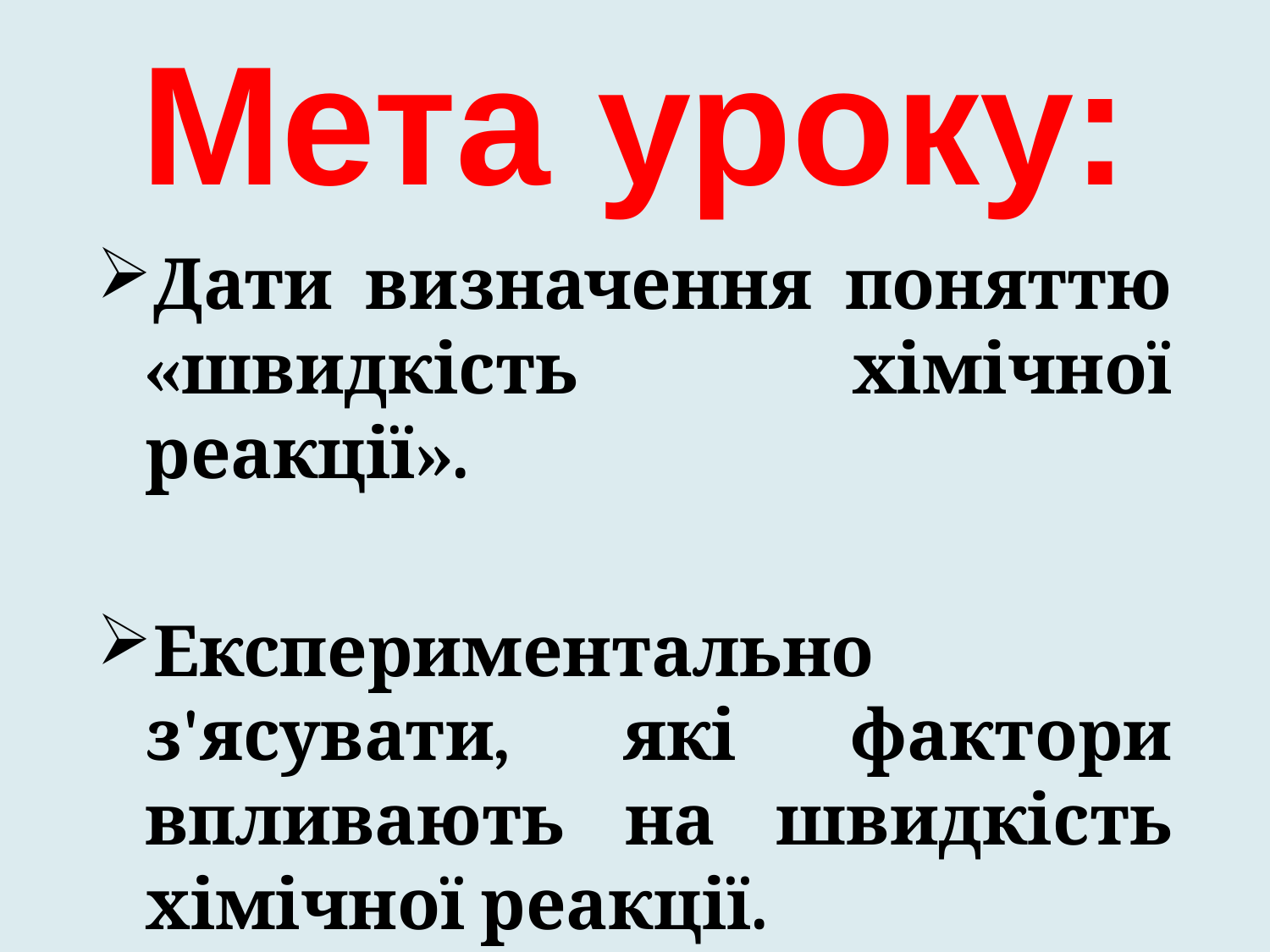

# Мета уроку:
Дати визначення поняттю «швидкість хімічної реакції».

Експериментально з'ясувати, які фактори впливають на швидкість хімічної реакції.